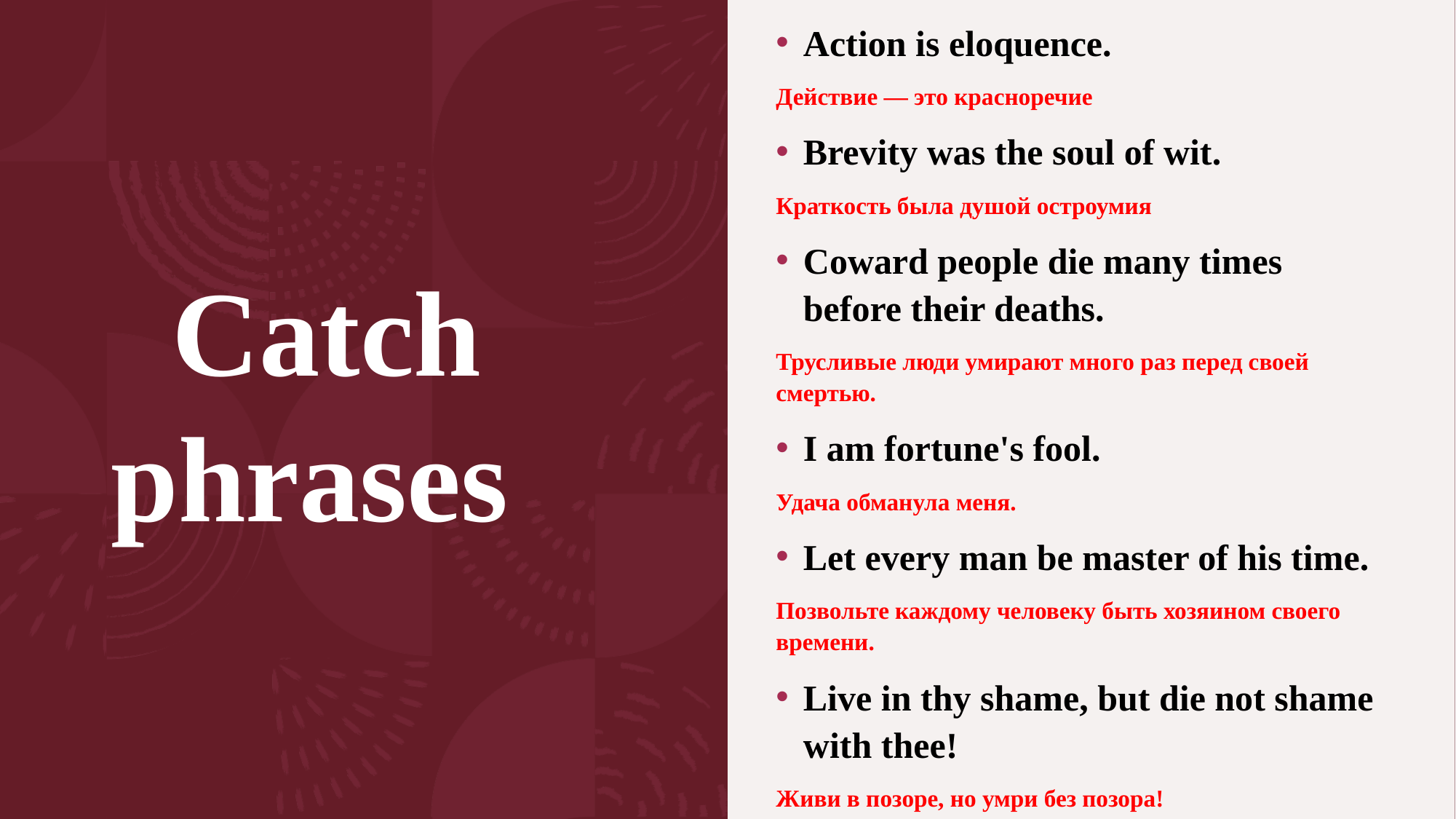

Action is eloquence.
Действие — это красноречие
Brevity was the soul of wit.
Краткость была душой остроумия
Coward people die many times before their deaths.
Трусливые люди умирают много раз перед своей смертью.
I am fortune's fool.
Удача обманула меня.
Let every man be master of his time.
Позвольте каждому человеку быть хозяином своего времени.
Live in thy shame, but die not shame with thee!
Живи в позоре, но умри без позора!
My soul is in the sky.
Моя душа находится в небе.
# Сatch   phrases